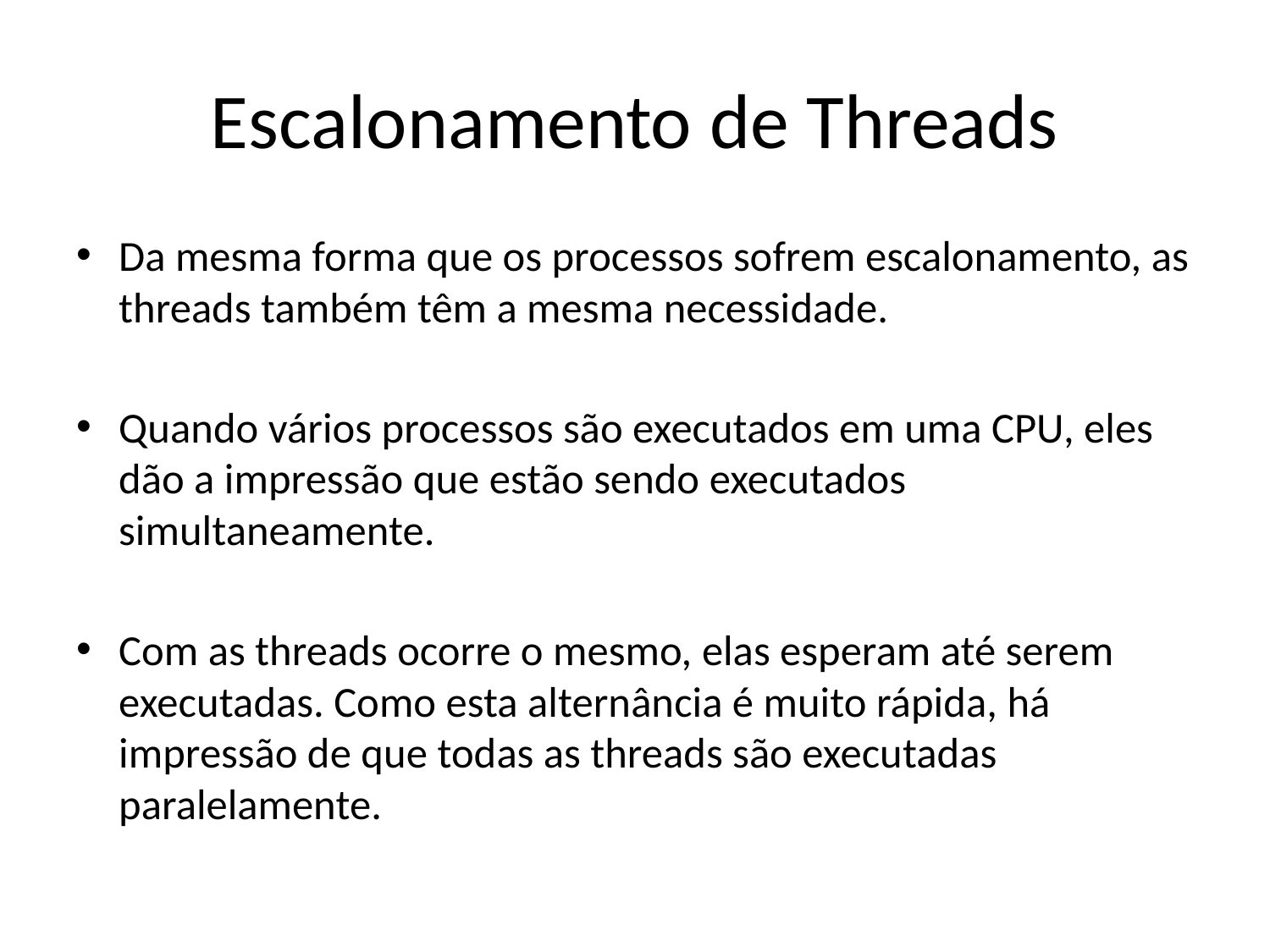

# Escalonamento de Threads
Da mesma forma que os processos sofrem escalonamento, as threads também têm a mesma necessidade.

Quando vários processos são executados em uma CPU, eles dão a impressão que estão sendo executados simultaneamente.

Com as threads ocorre o mesmo, elas esperam até serem executadas. Como esta alternância é muito rápida, há impressão de que todas as threads são executadas paralelamente.